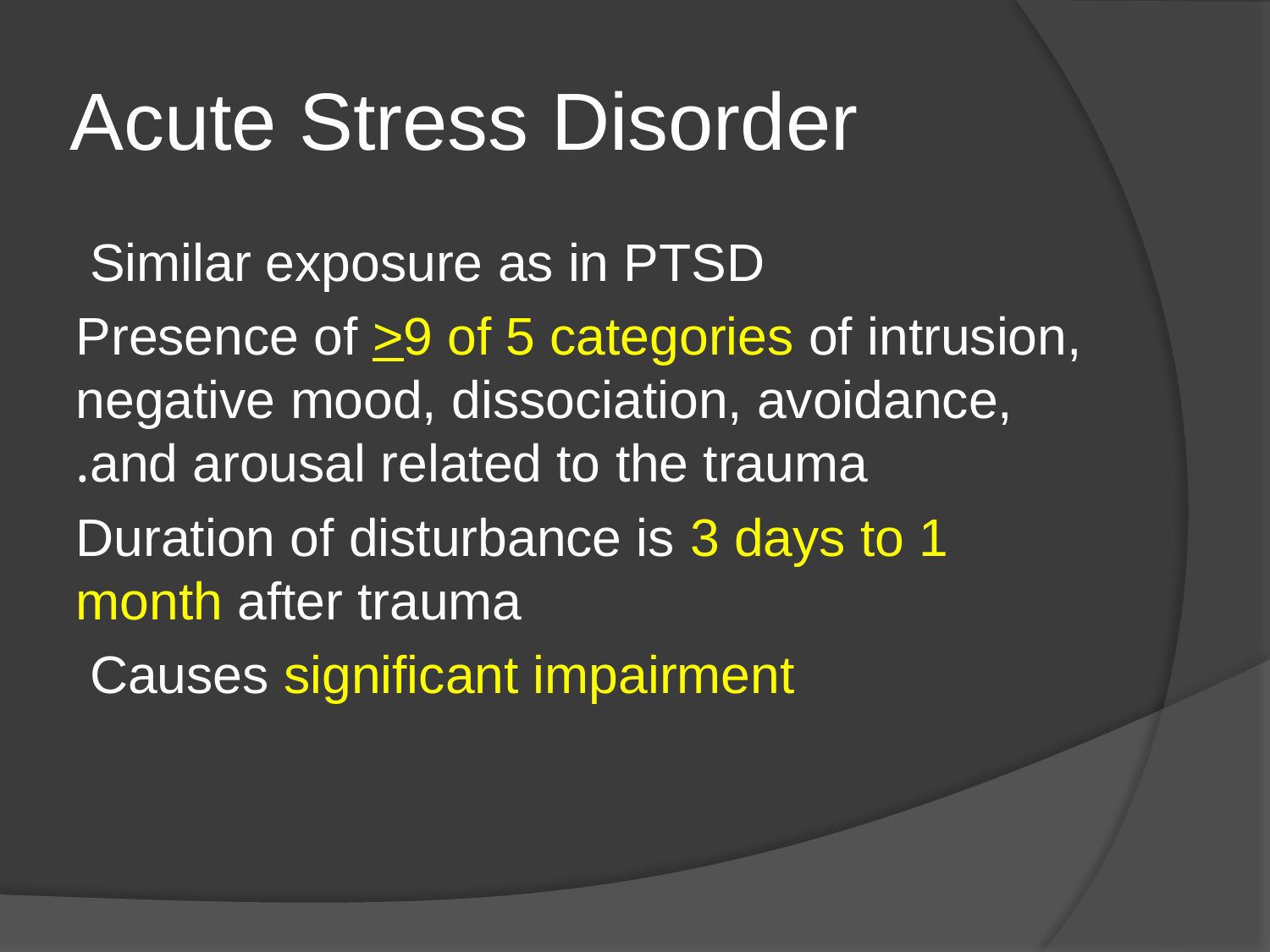

# Acute Stress Disorder
Similar exposure as in PTSD
Presence of >9 of 5 categories of intrusion, negative mood, dissociation, avoidance, and arousal related to the trauma.
Duration of disturbance is 3 days to 1 month after trauma
Causes significant impairment